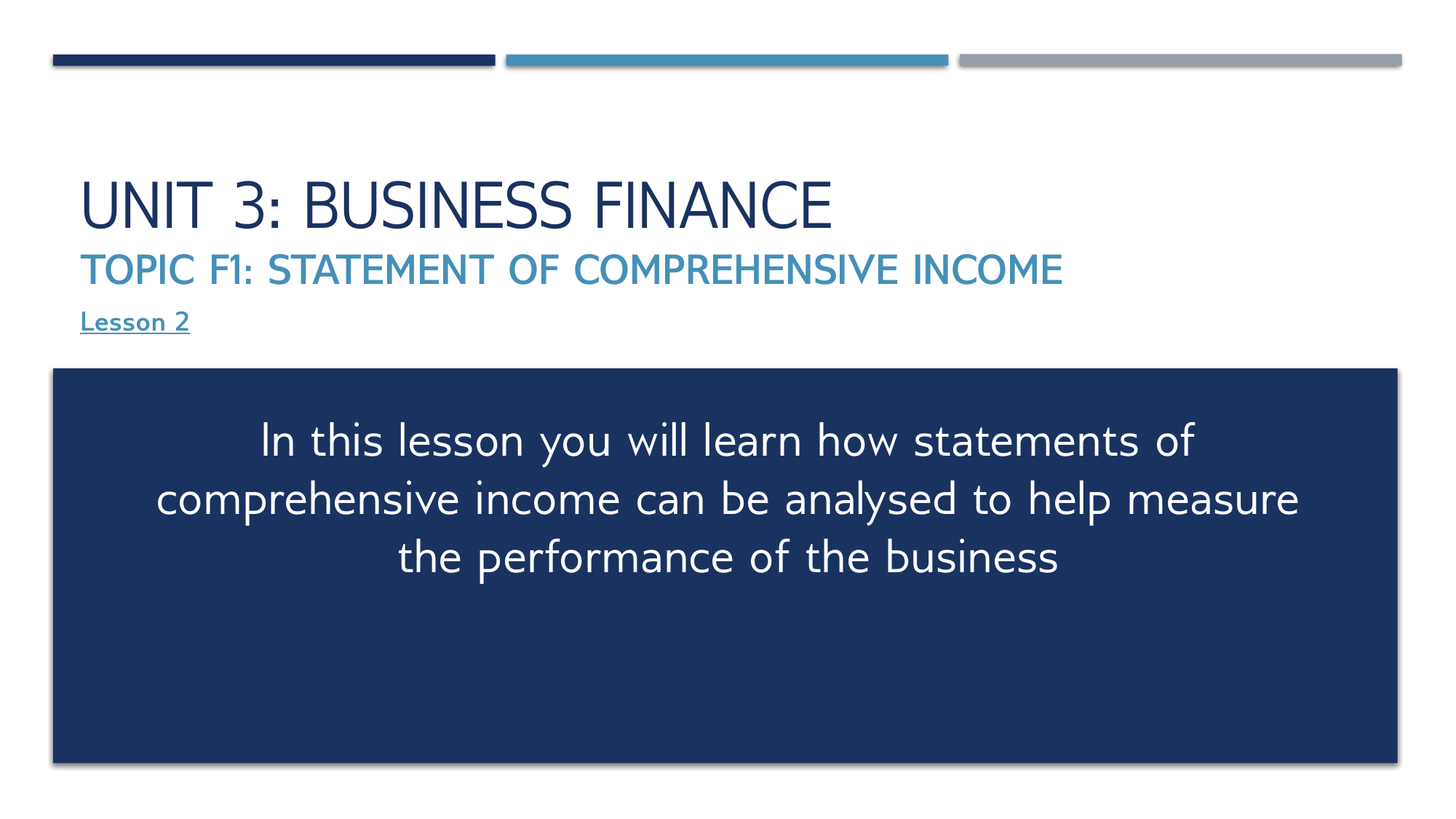

# Unit 3: Business finance TOPIC f1: statement of comprehensive income
Lesson 2
In this lesson you will learn how statements of comprehensive income can be analysed to help measure the performance of the business